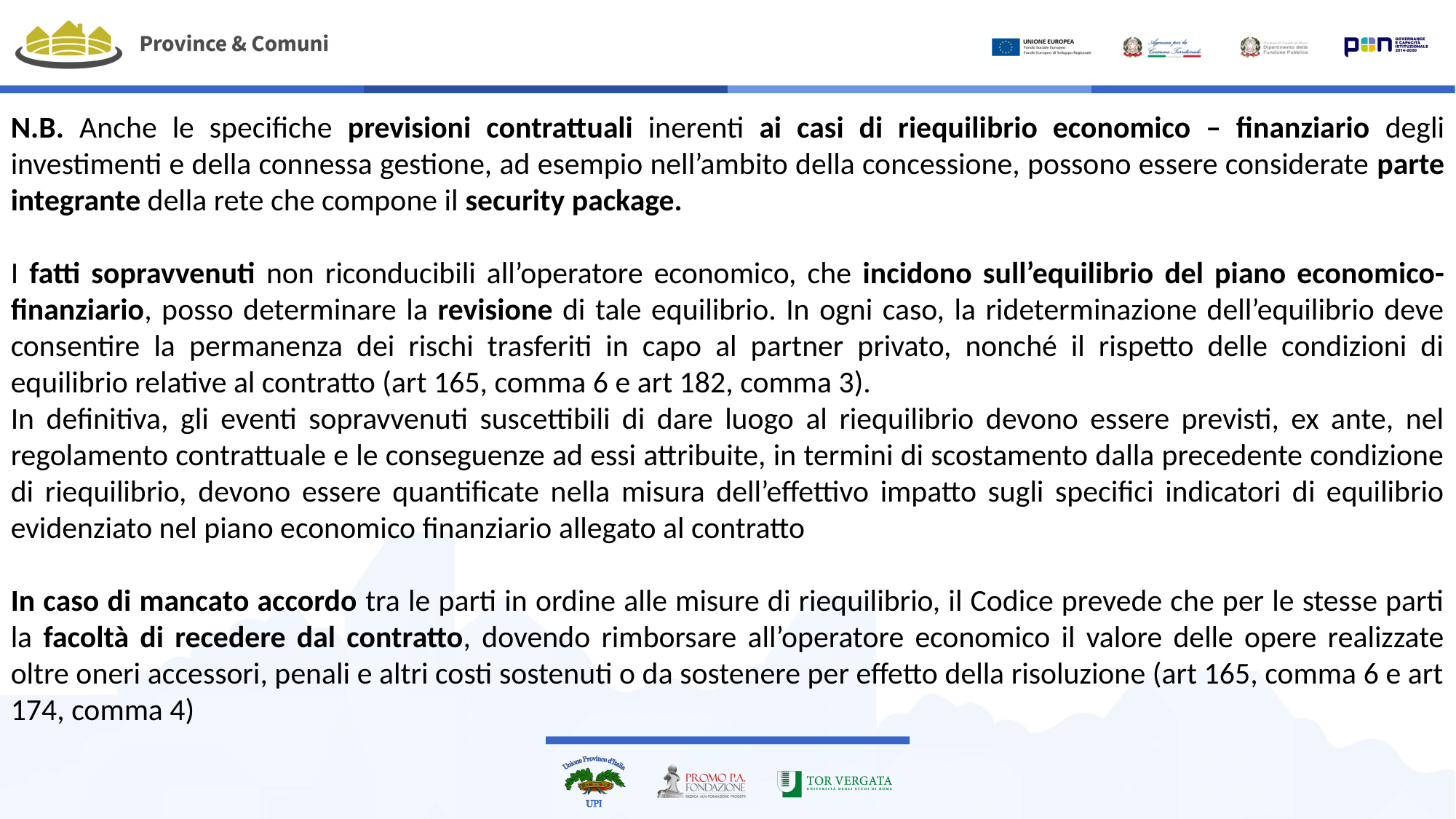

N.B. Anche le specifiche previsioni contrattuali inerenti ai casi di riequilibrio economico – finanziario degli investimenti e della connessa gestione, ad esempio nell’ambito della concessione, possono essere considerate parte integrante della rete che compone il security package.

I fatti sopravvenuti non riconducibili all’operatore economico, che incidono sull’equilibrio del piano economico-finanziario, posso determinare la revisione di tale equilibrio. In ogni caso, la rideterminazione dell’equilibrio deve consentire la permanenza dei rischi trasferiti in capo al partner privato, nonché il rispetto delle condizioni di equilibrio relative al contratto (art 165, comma 6 e art 182, comma 3).
In definitiva, gli eventi sopravvenuti suscettibili di dare luogo al riequilibrio devono essere previsti, ex ante, nel regolamento contrattuale e le conseguenze ad essi attribuite, in termini di scostamento dalla precedente condizione di riequilibrio, devono essere quantificate nella misura dell’effettivo impatto sugli specifici indicatori di equilibrio evidenziato nel piano economico finanziario allegato al contratto

In caso di mancato accordo tra le parti in ordine alle misure di riequilibrio, il Codice prevede che per le stesse parti la facoltà di recedere dal contratto, dovendo rimborsare all’operatore economico il valore delle opere realizzate oltre oneri accessori, penali e altri costi sostenuti o da sostenere per effetto della risoluzione (art 165, comma 6 e art 174, comma 4)